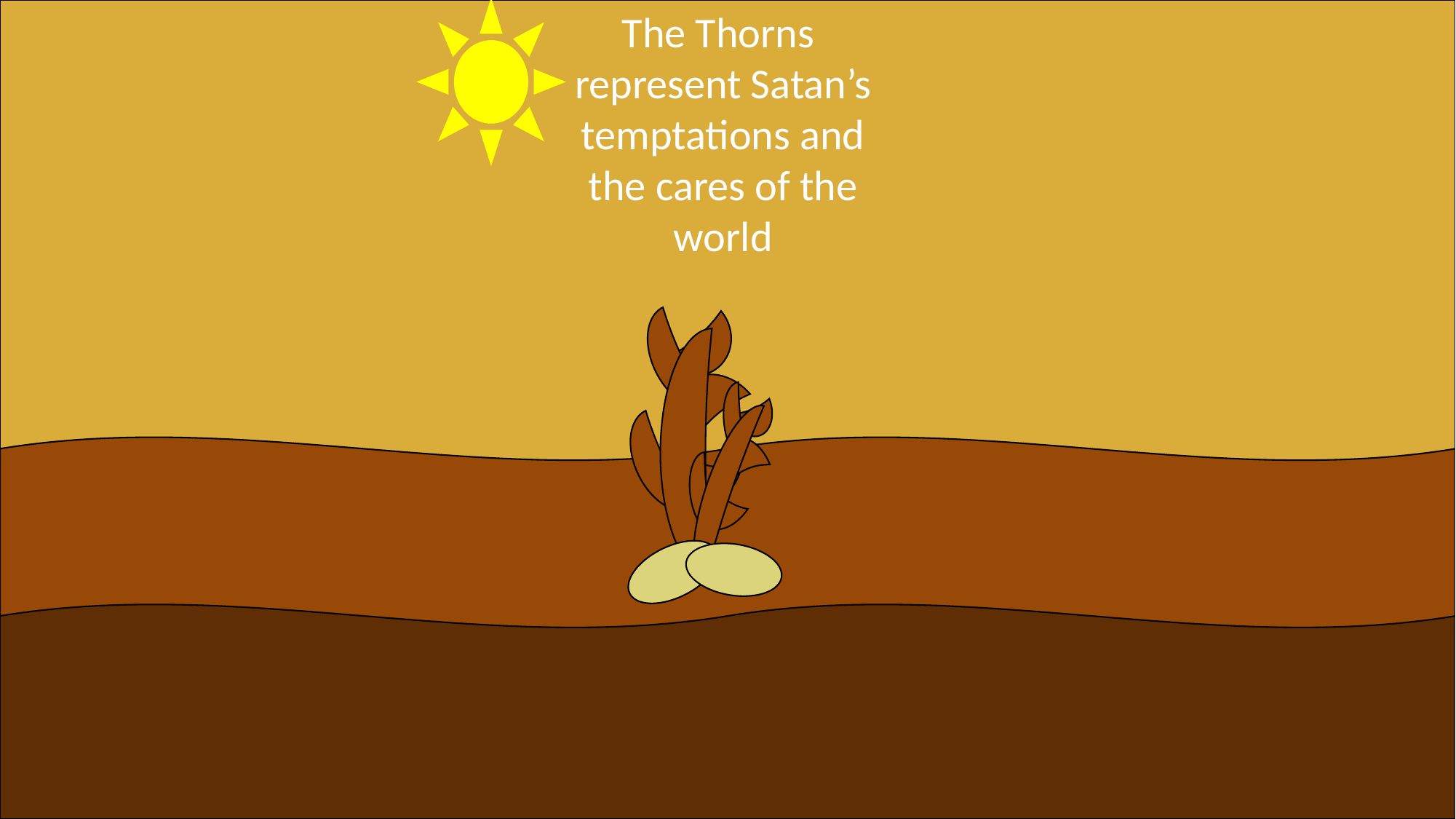

The Thorns
represent Satan’s temptations and the cares of the world